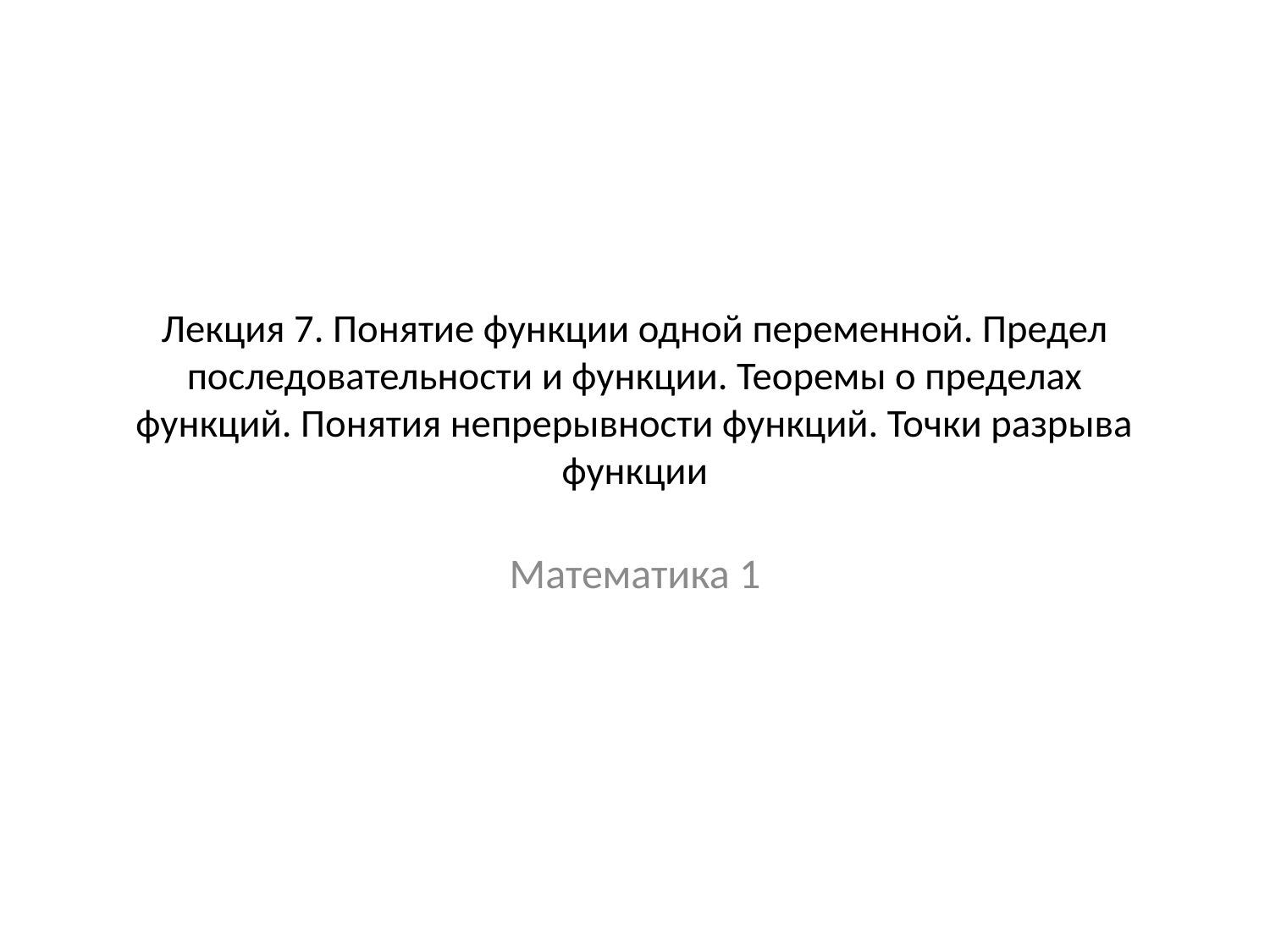

# Лекция 7. Понятие функции одной переменной. Предел последовательности и функции. Теоремы о пределах функций. Понятия непрерывности функций. Точки разрыва функции
Математика 1